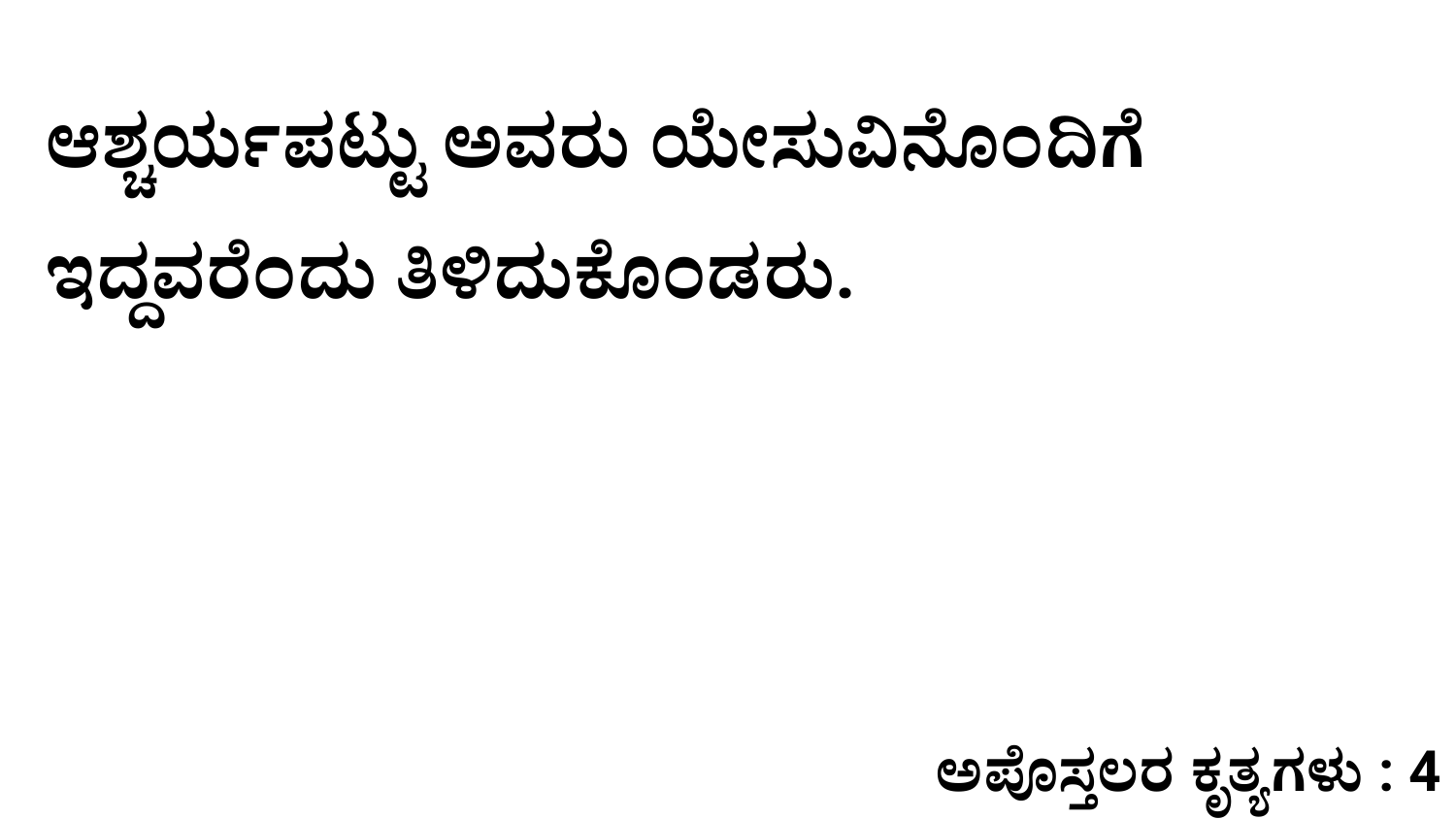

ಆಶ್ಚರ್ಯಪಟ್ಟು ಅವರು ಯೇಸುವಿನೊಂದಿಗೆ ಇದ್ದವರೆಂದು ತಿಳಿದುಕೊಂಡರು.
ಅಪೊಸ್ತಲರ ಕೃತ್ಯಗಳು : 4